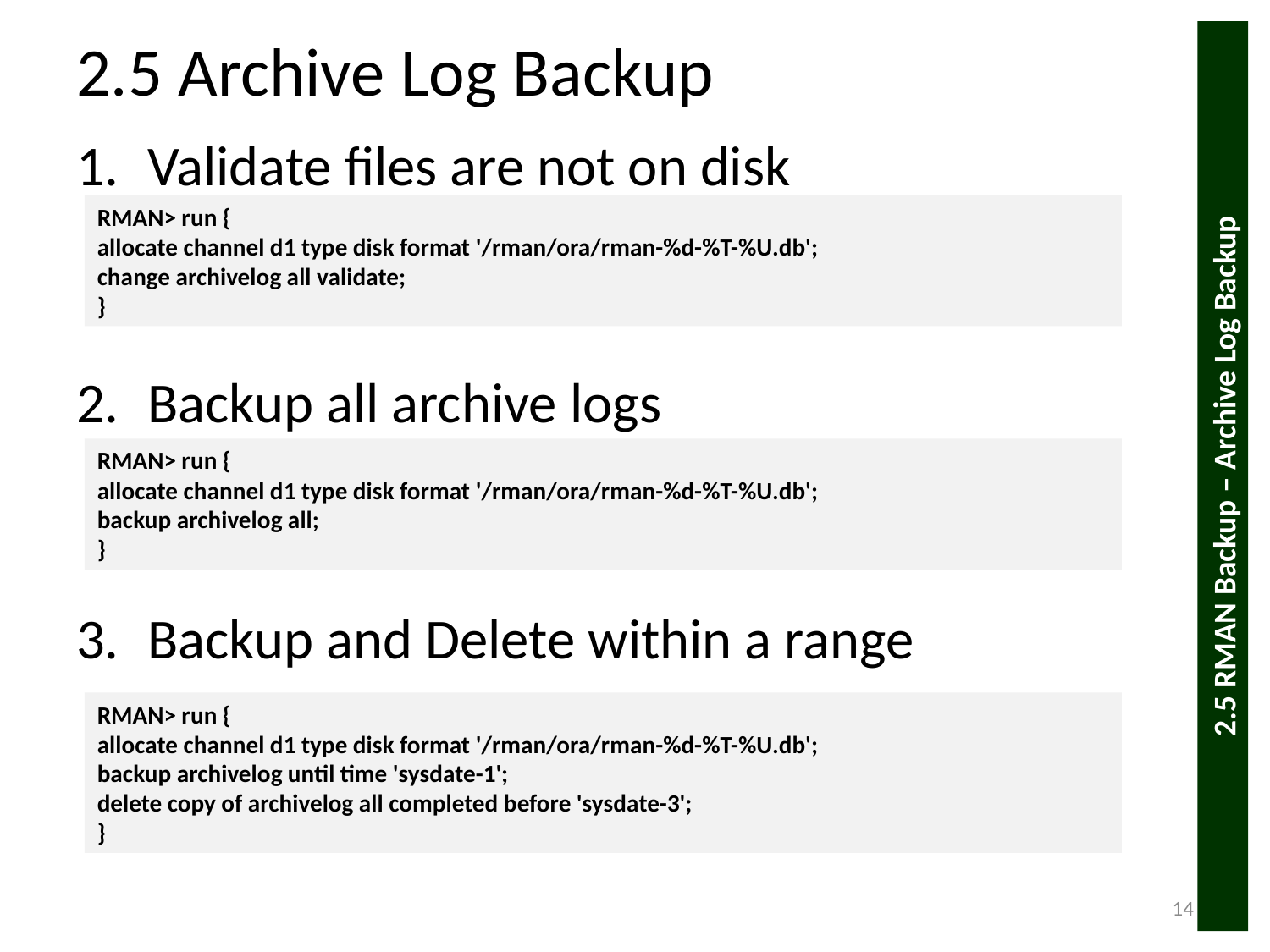

# 2.5 Archive Log Backup
Validate files are not on disk

Backup all archive logs

Backup and Delete within a range

RMAN> run {
allocate channel d1 type disk format '/rman/ora/rman-%d-%T-%U.db';
change archivelog all validate;
}
RMAN> run {
allocate channel d1 type disk format '/rman/ora/rman-%d-%T-%U.db';
backup archivelog all;
}
2.5 RMAN Backup – Archive Log Backup
RMAN> run {
allocate channel d1 type disk format '/rman/ora/rman-%d-%T-%U.db';
backup archivelog until time 'sysdate-1';
delete copy of archivelog all completed before 'sysdate-3';
}
14